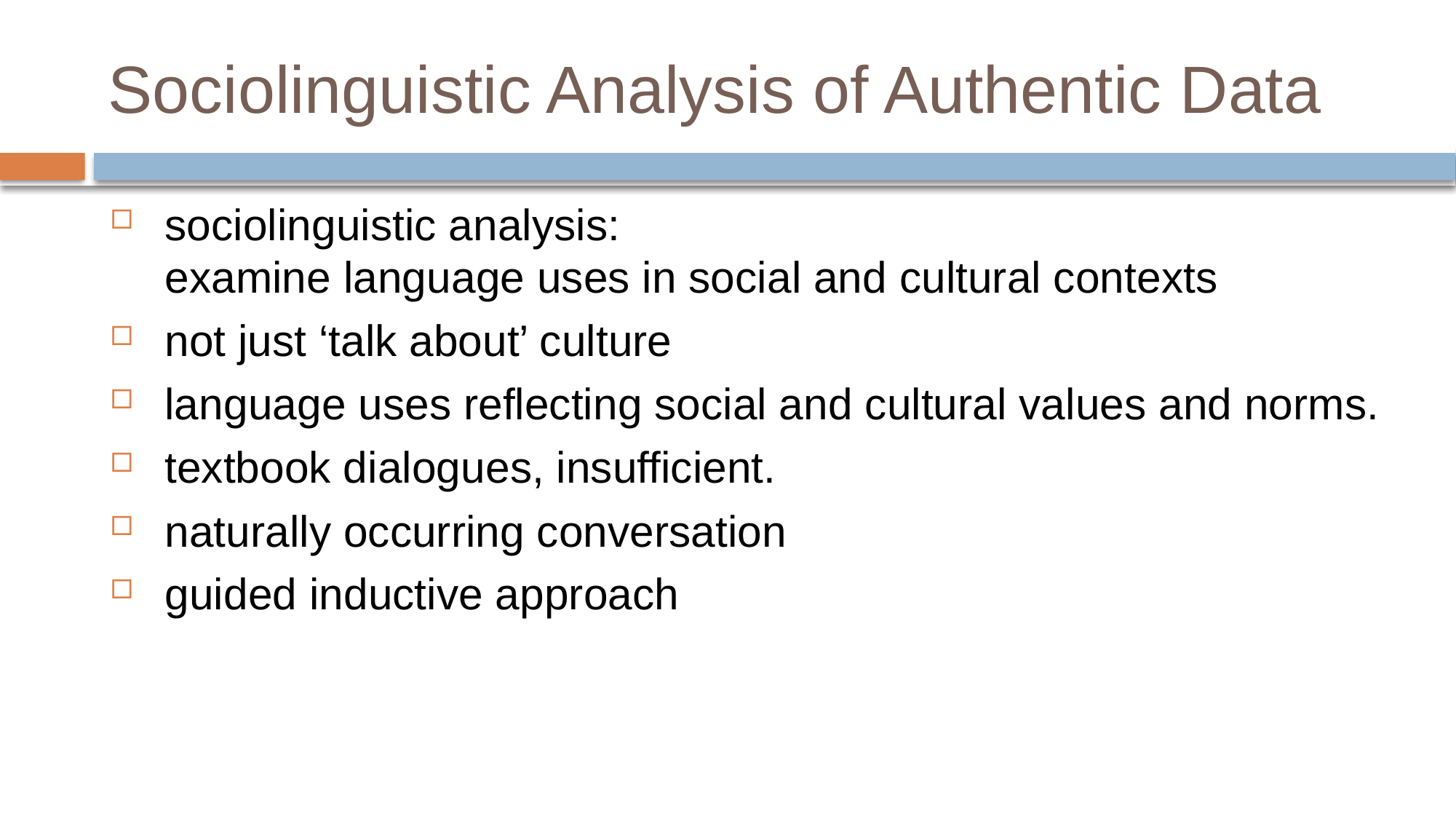

# Sociolinguistic Analysis of Authentic Data
sociolinguistic analysis:
examine language uses in social and cultural contexts
not just ‘talk about’ culture
language uses reflecting social and cultural values and norms.
textbook dialogues, insufficient.
naturally occurring conversation
guided inductive approach